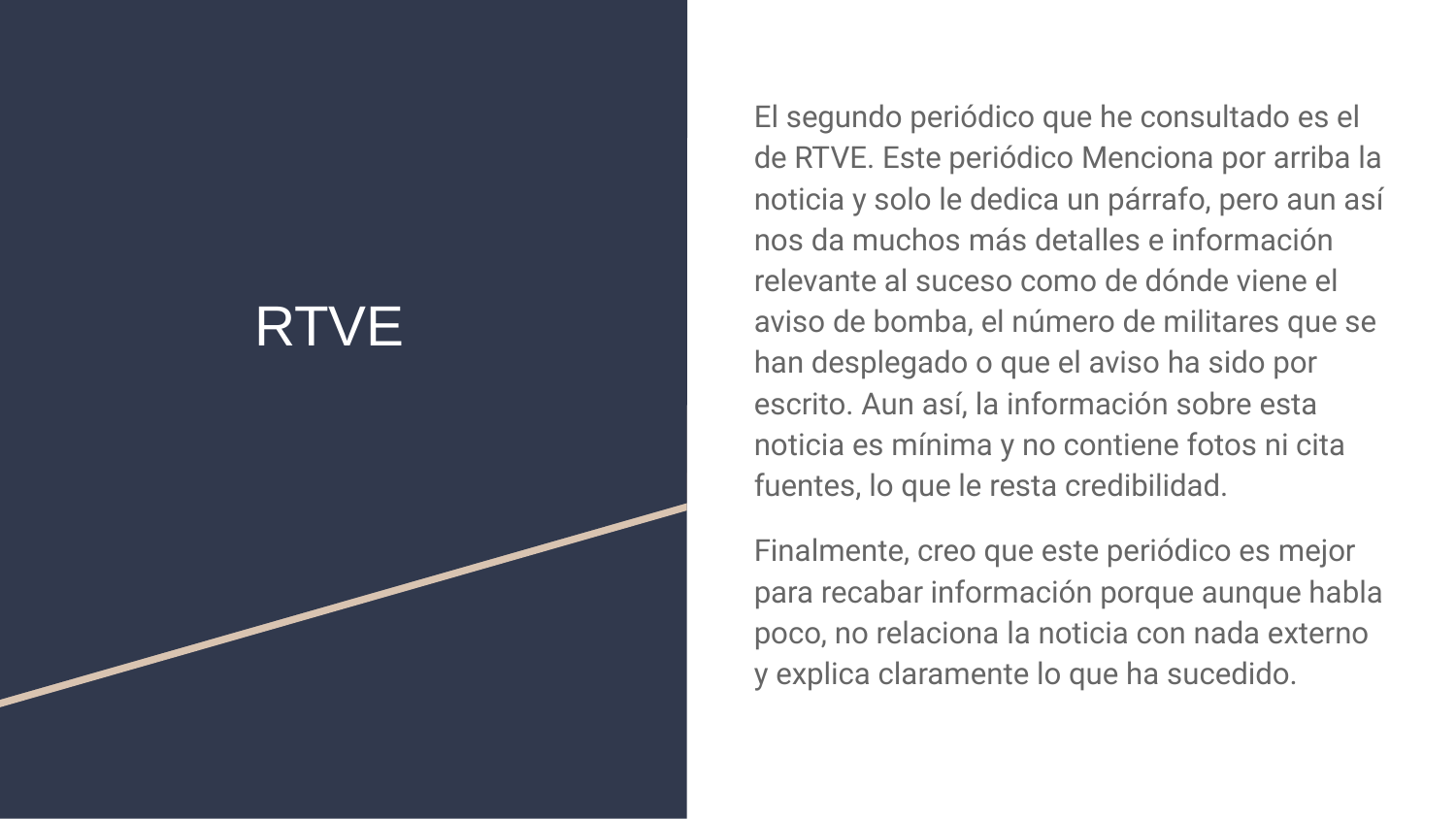

El segundo periódico que he consultado es el de RTVE. Este periódico Menciona por arriba la noticia y solo le dedica un párrafo, pero aun así nos da muchos más detalles e información relevante al suceso como de dónde viene el aviso de bomba, el número de militares que se han desplegado o que el aviso ha sido por escrito. Aun así, la información sobre esta noticia es mínima y no contiene fotos ni cita fuentes, lo que le resta credibilidad.
Finalmente, creo que este periódico es mejor para recabar información porque aunque habla poco, no relaciona la noticia con nada externo y explica claramente lo que ha sucedido.
# RTVE